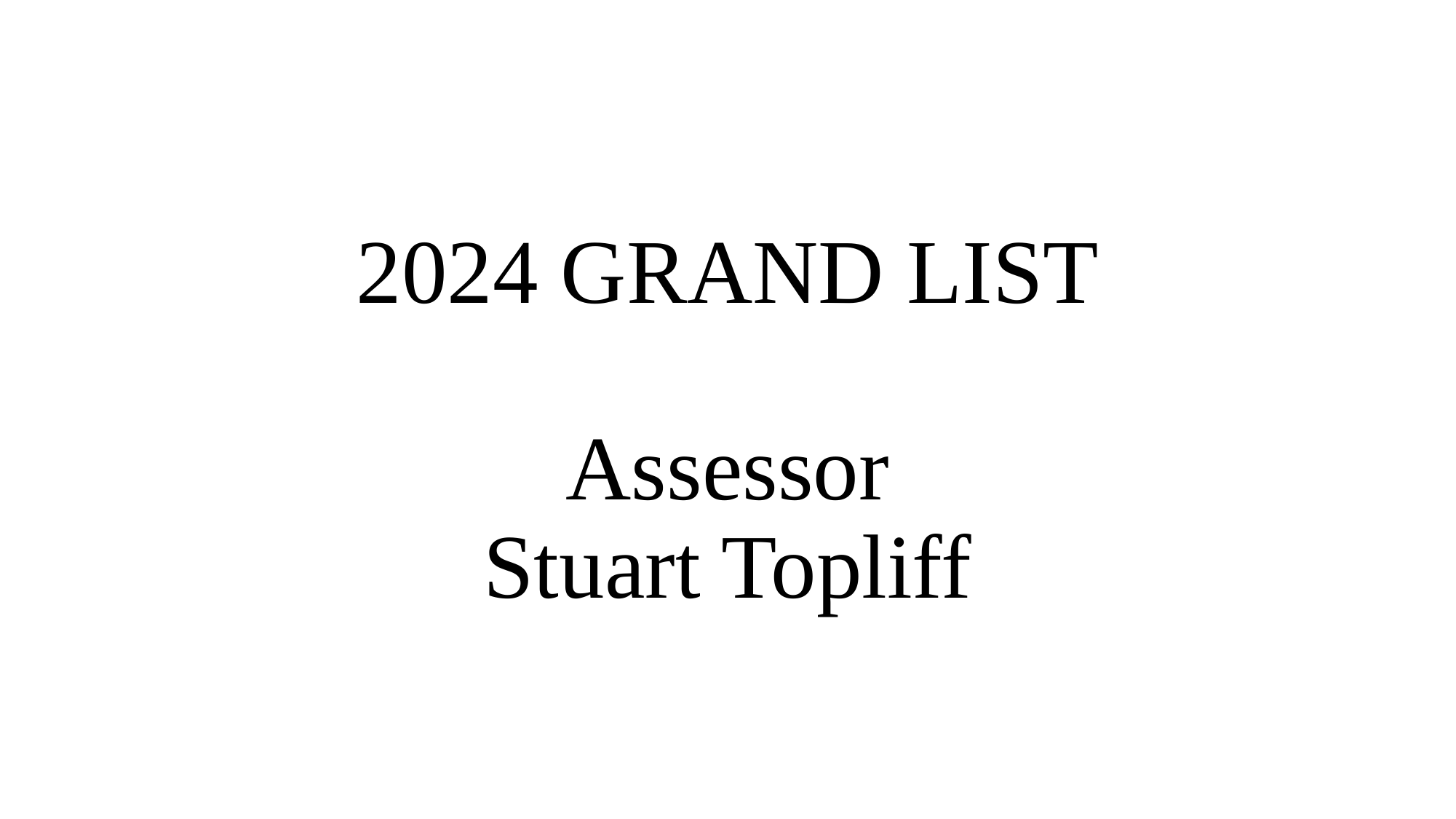

# 2024 GRAND LIST Assessor Stuart Topliff